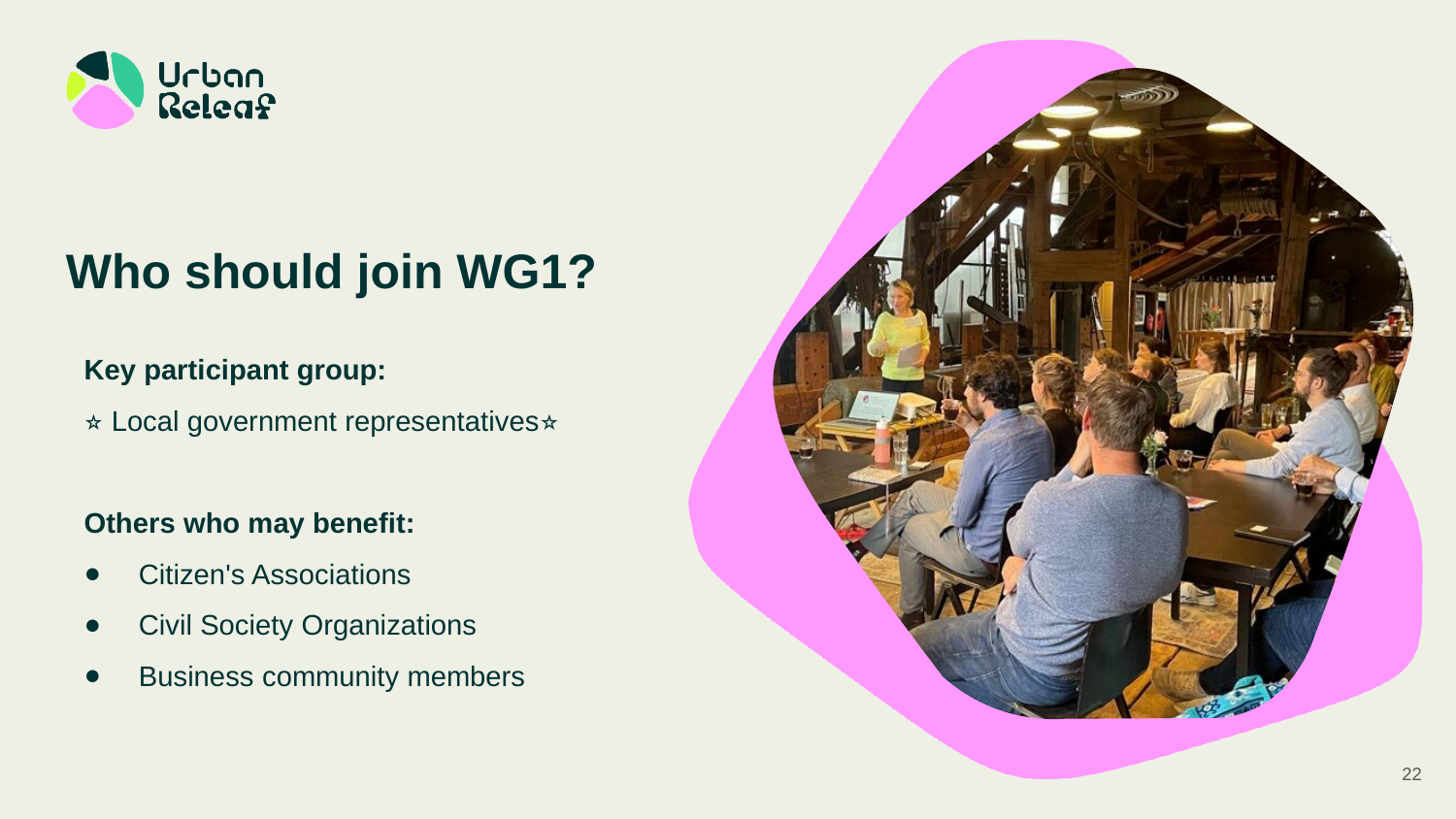

# Who should join WG1?
Key participant group:
⭐ Local government representatives⭐

Others who may benefit:
Citizen's Associations
Civil Society Organizations
Business community members

22